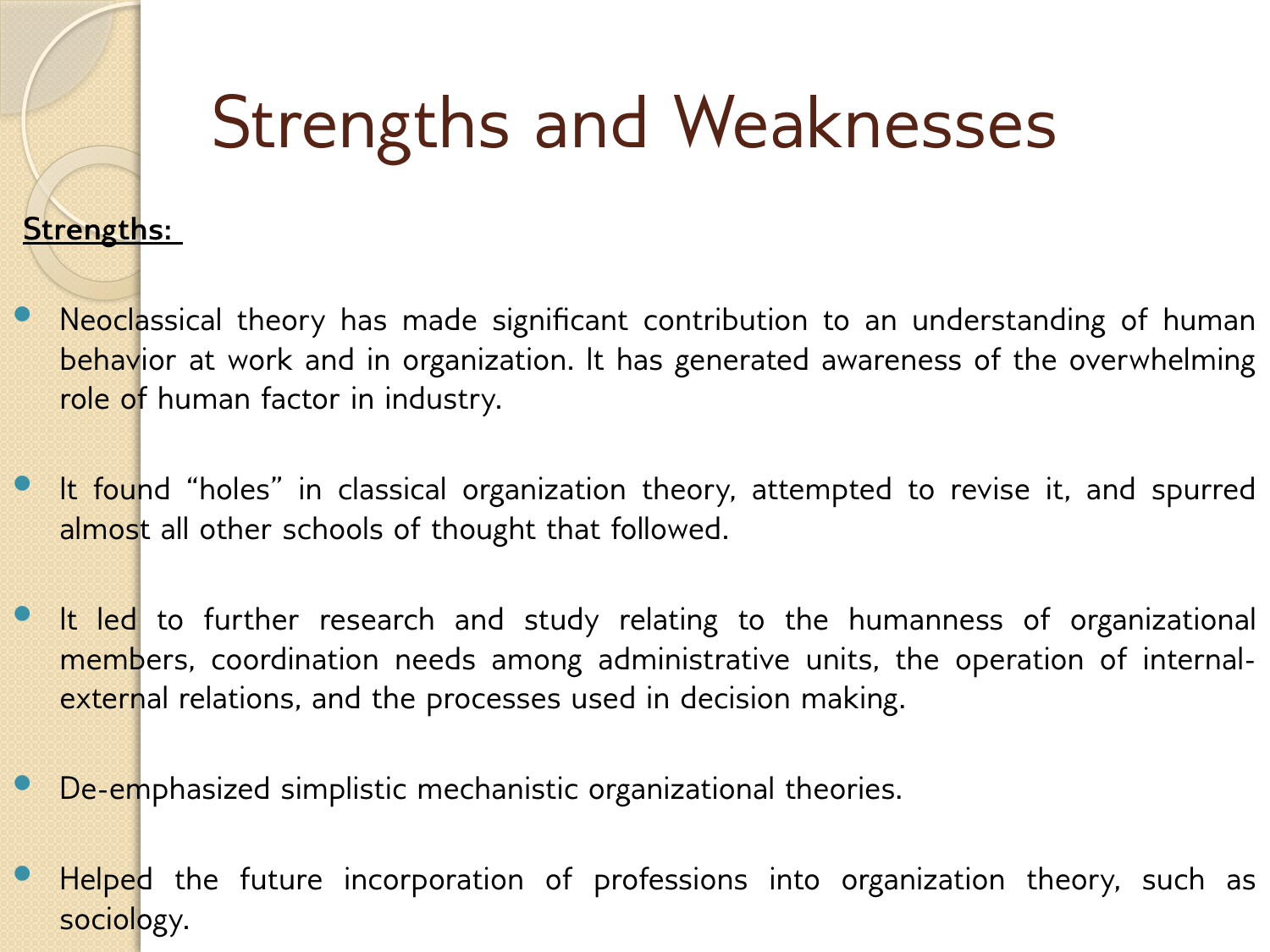

# Strengths and Weaknesses
Strengths:

Neoclassical theory has made significant contribution to an understanding of human behavior at work and in organization. It has generated awareness of the overwhelming role of human factor in industry.

It found “holes” in classical organization theory, attempted to revise it, and spurred almost all other schools of thought that followed.

It led to further research and study relating to the humanness of organizational members, coordination needs among administrative units, the operation of internal-external relations, and the processes used in decision making.

De-emphasized simplistic mechanistic organizational theories.

Helped the future incorporation of professions into organization theory, such as sociology.